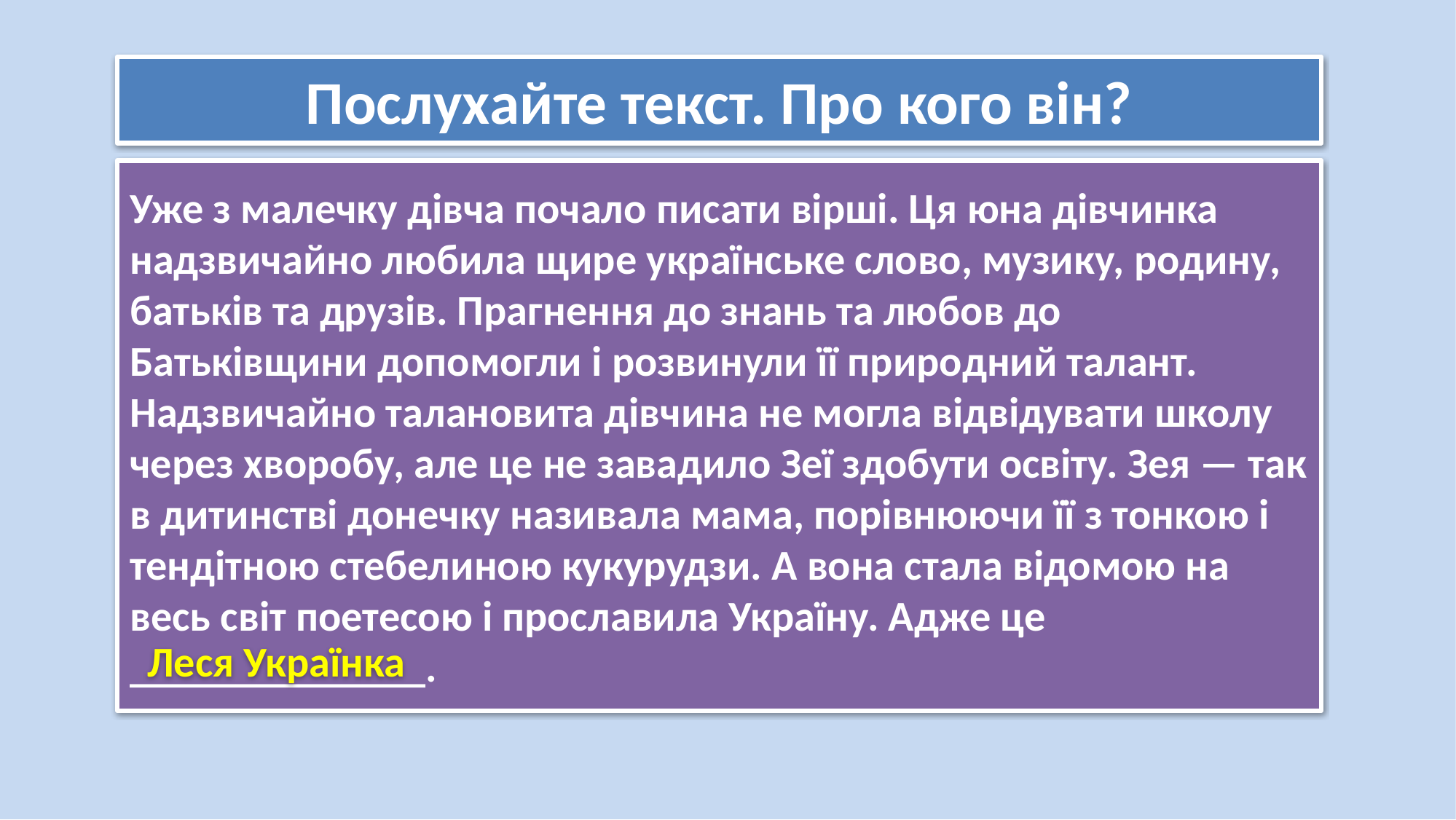

# Послухайте текст. Про кого він?
Уже з малечку дівча почало писати вірші. Ця юна дівчинка надзвичайно любила щире українське слово, музику, родину, батьків та друзів. Прагнення до знань та любов до Батьківщини допомогли і розвинули її природний талант. Надзвичайно талановита дівчина не могла відвідувати школу через хворобу, але це не завадило Зеї здобути освіту. Зея — так в дитинстві донечку називала мама, порівнюючи її з тонкою і тендітною стебелиною кукурудзи. А вона стала відомою на весь світ поетесою і прославила Україну. Адже це ______________.
Леся Українка